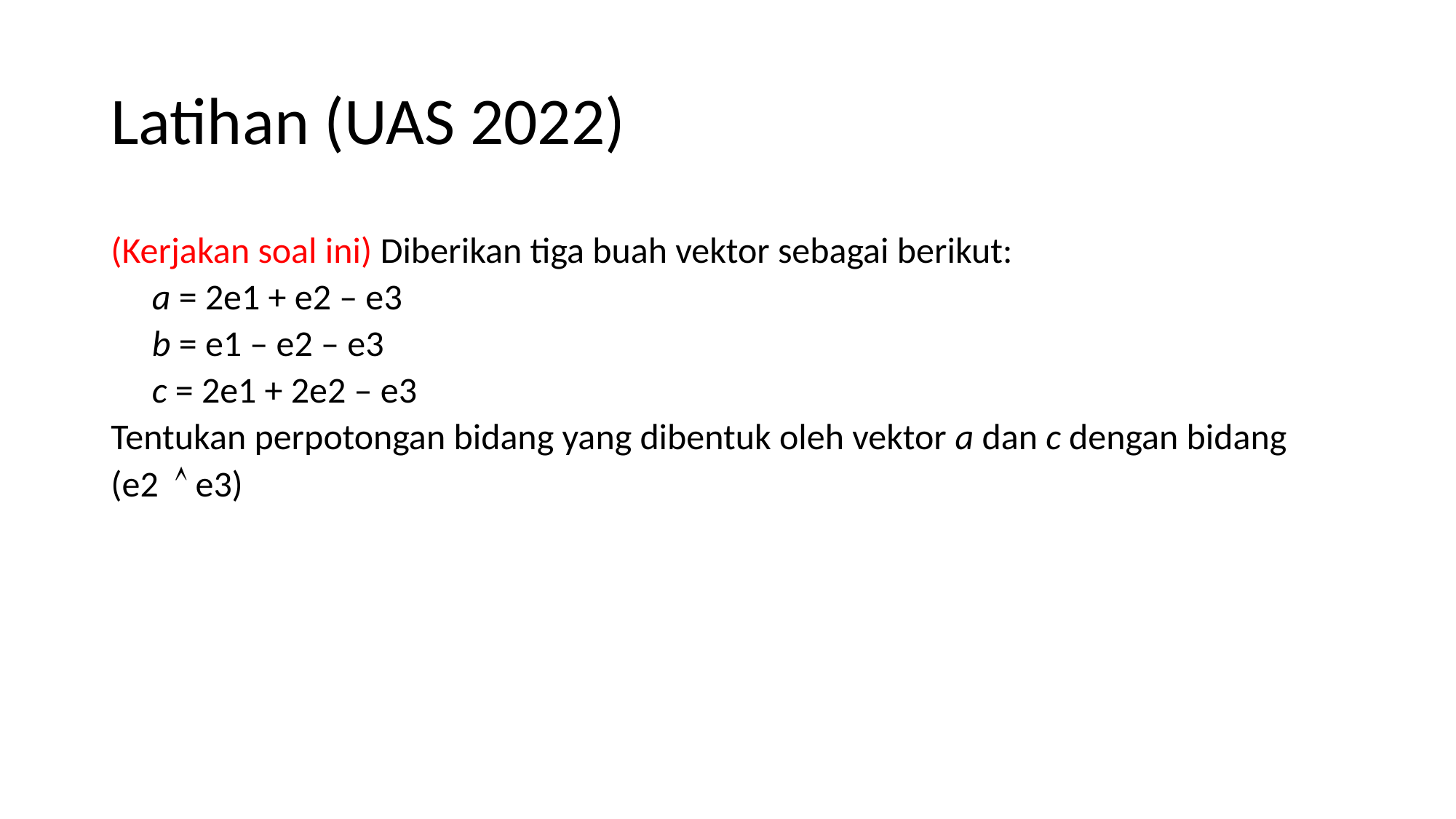

# Latihan (UAS 2022)
(Kerjakan soal ini) Diberikan tiga buah vektor sebagai berikut:
     a = 2e1 + e2 – e3
     b = e1 – e2 – e3
     c = 2e1 + 2e2 – e3
Tentukan perpotongan bidang yang dibentuk oleh vektor a dan c dengan bidang (e2  ∧ e3)